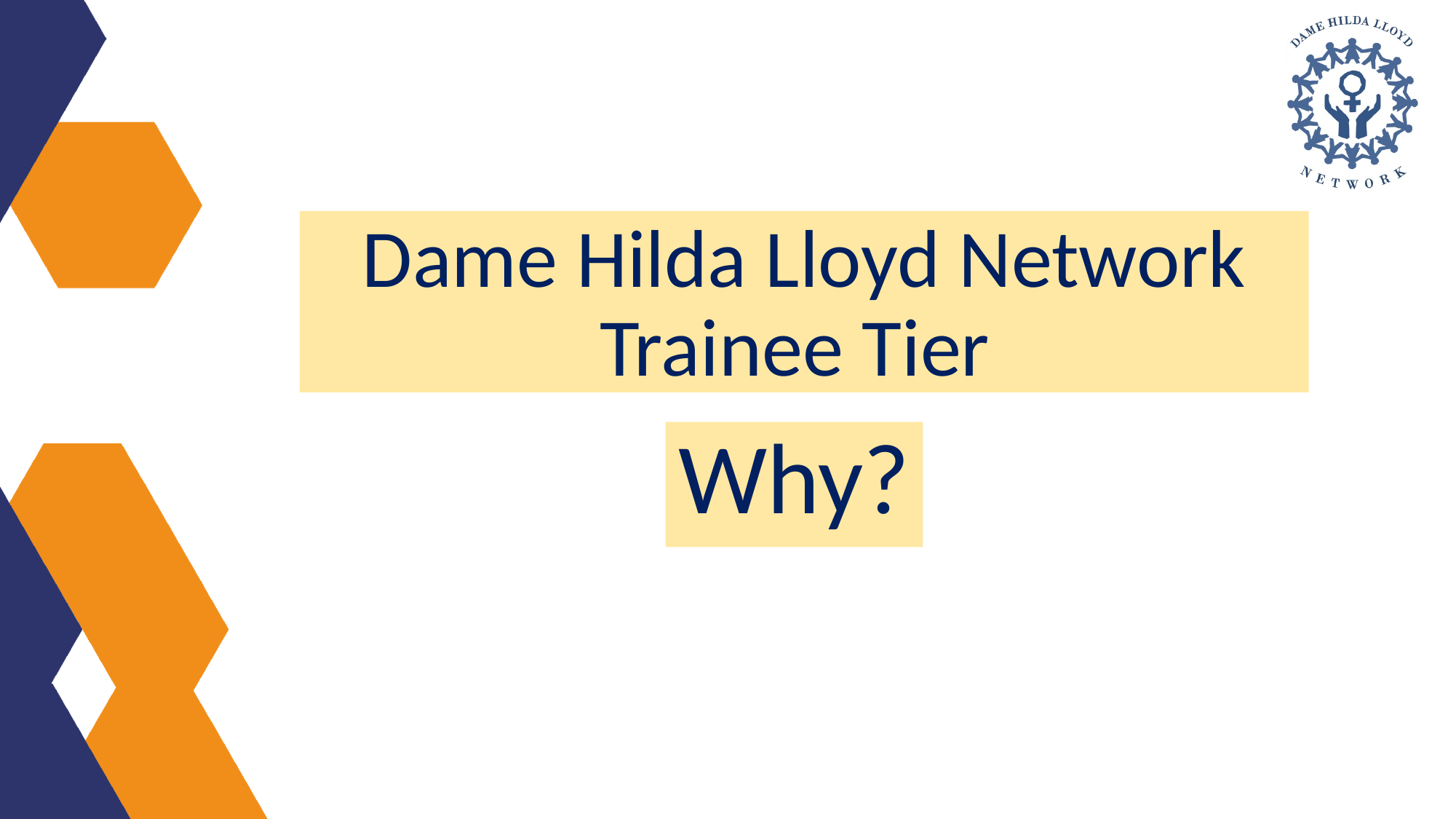

# Dame Hilda Lloyd Network Trainee Tier
Why?